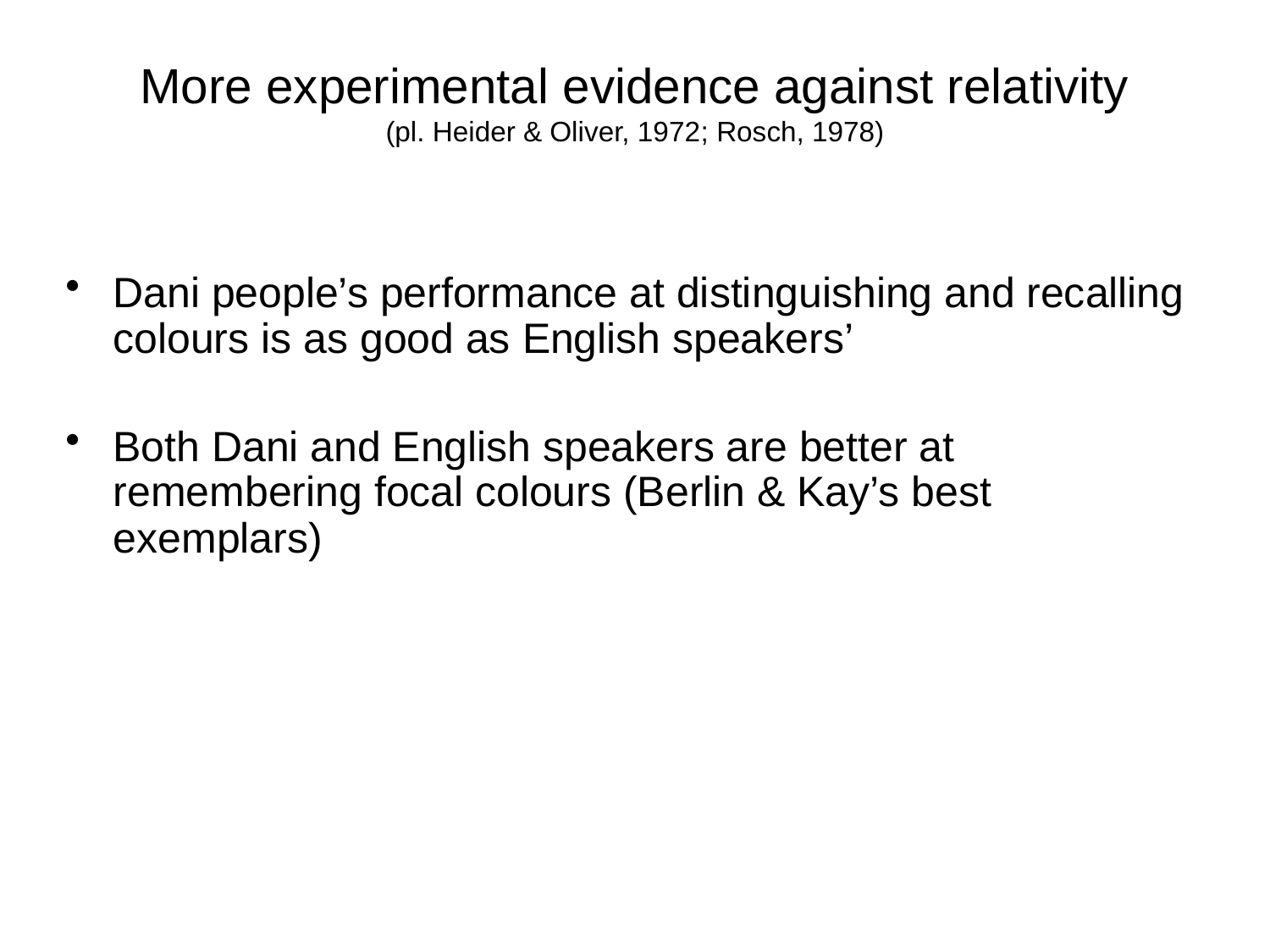

# More experimental evidence against relativity (pl. Heider & Oliver, 1972; Rosch, 1978)
Dani people’s performance at distinguishing and recalling colours is as good as English speakers’

Both Dani and English speakers are better at remembering focal colours (Berlin & Kay’s best exemplars)